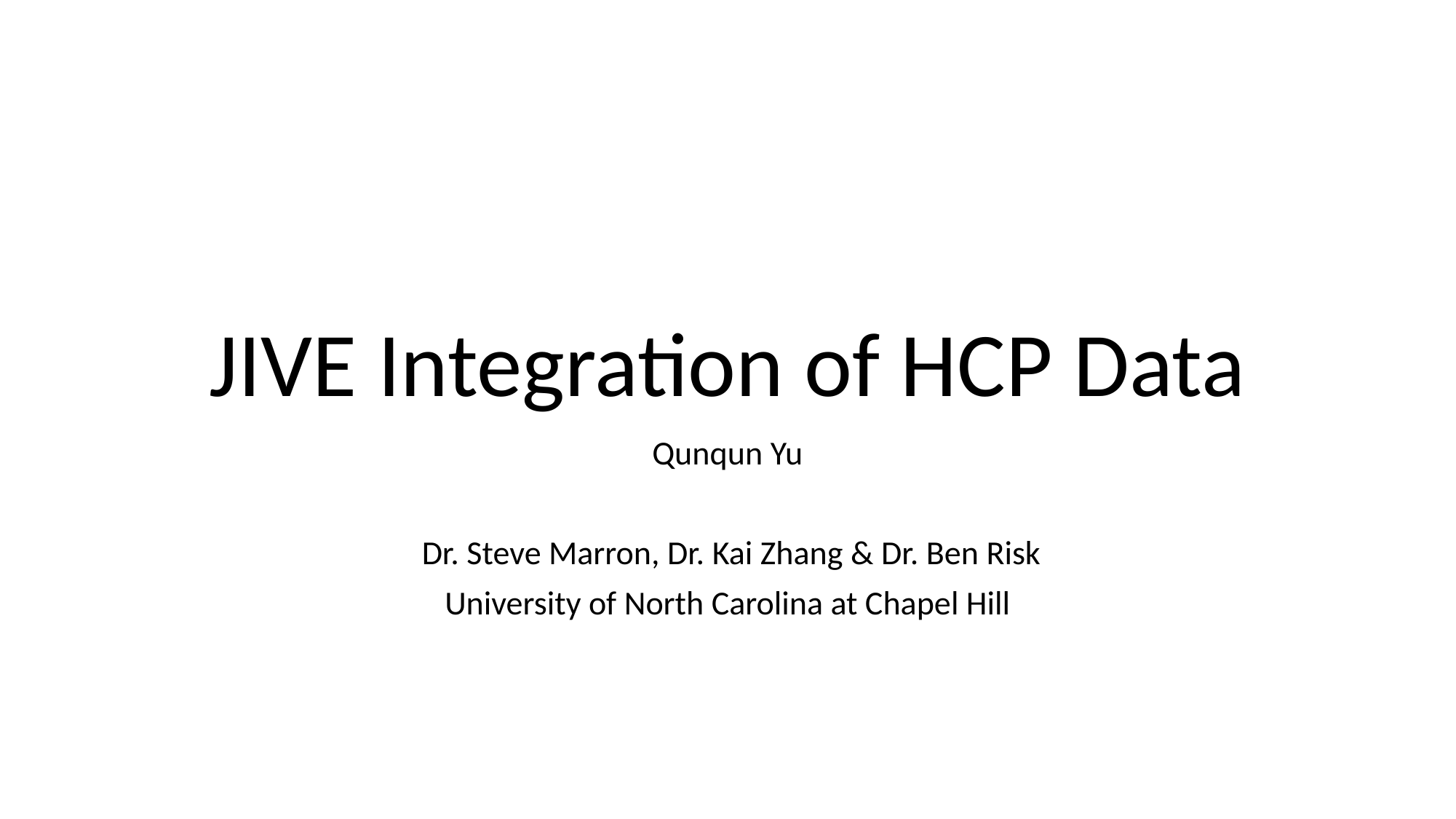

# JIVE Integration of HCP Data
Qunqun Yu

 Dr. Steve Marron, Dr. Kai Zhang & Dr. Ben Risk
University of North Carolina at Chapel Hill